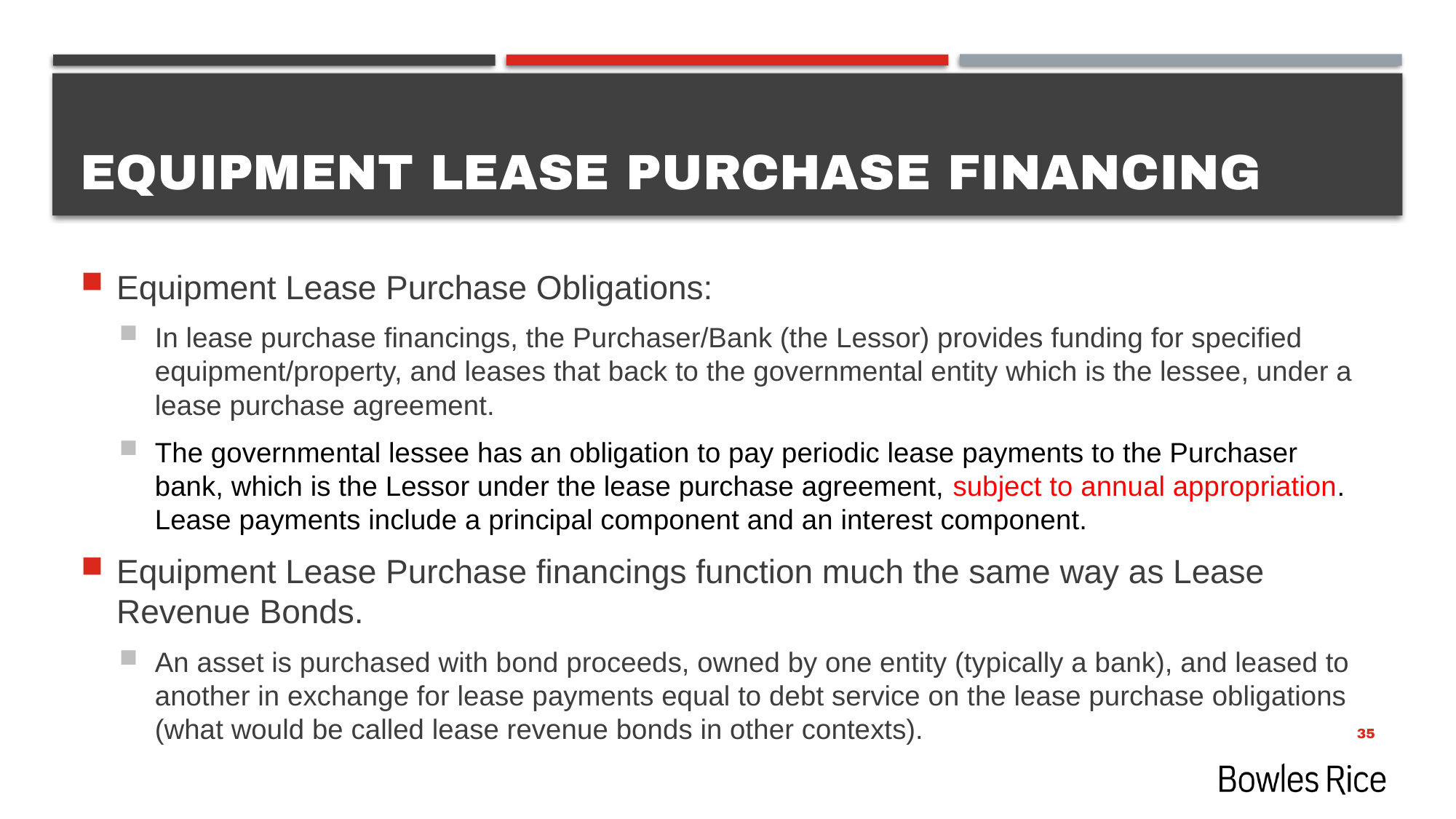

# EQUIPMENT LEASE Purchase FINANCING
Equipment Lease Purchase Obligations:
In lease purchase financings, the Purchaser/Bank (the Lessor) provides funding for specified equipment/property, and leases that back to the governmental entity which is the lessee, under a lease purchase agreement.
The governmental lessee has an obligation to pay periodic lease payments to the Purchaser bank, which is the Lessor under the lease purchase agreement, subject to annual appropriation. Lease payments include a principal component and an interest component.
Equipment Lease Purchase financings function much the same way as Lease Revenue Bonds.
An asset is purchased with bond proceeds, owned by one entity (typically a bank), and leased to another in exchange for lease payments equal to debt service on the lease purchase obligations (what would be called lease revenue bonds in other contexts).
35